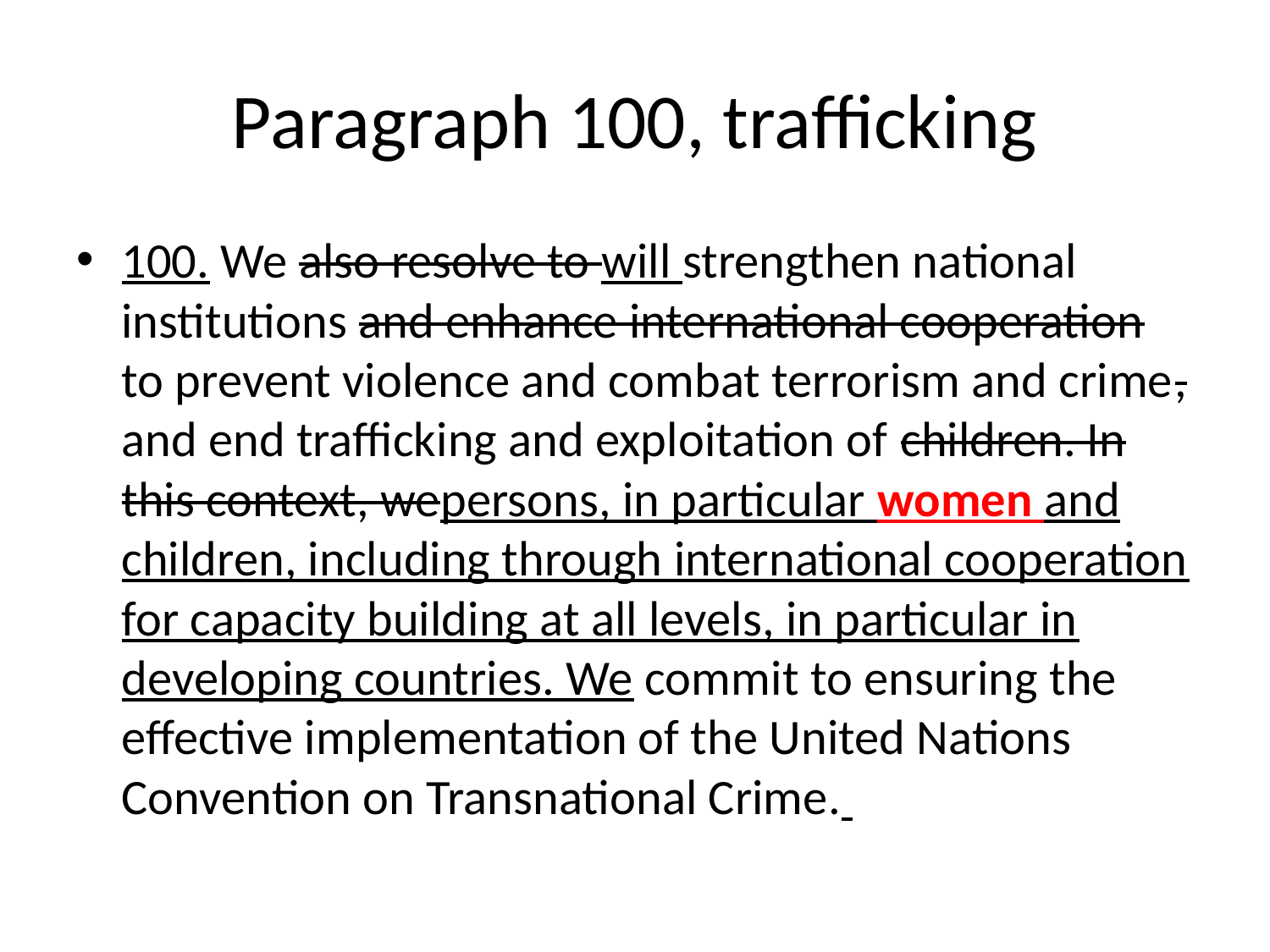

# Paragraph 100, trafficking
100. We also resolve to will strengthen national institutions and enhance international cooperation to prevent violence and combat terrorism and crime, and end trafficking and exploitation of children. In this context, wepersons, in particular women and children, including through international cooperation for capacity building at all levels, in particular in developing countries. We commit to ensuring the effective implementation of the United Nations Convention on Transnational Crime.